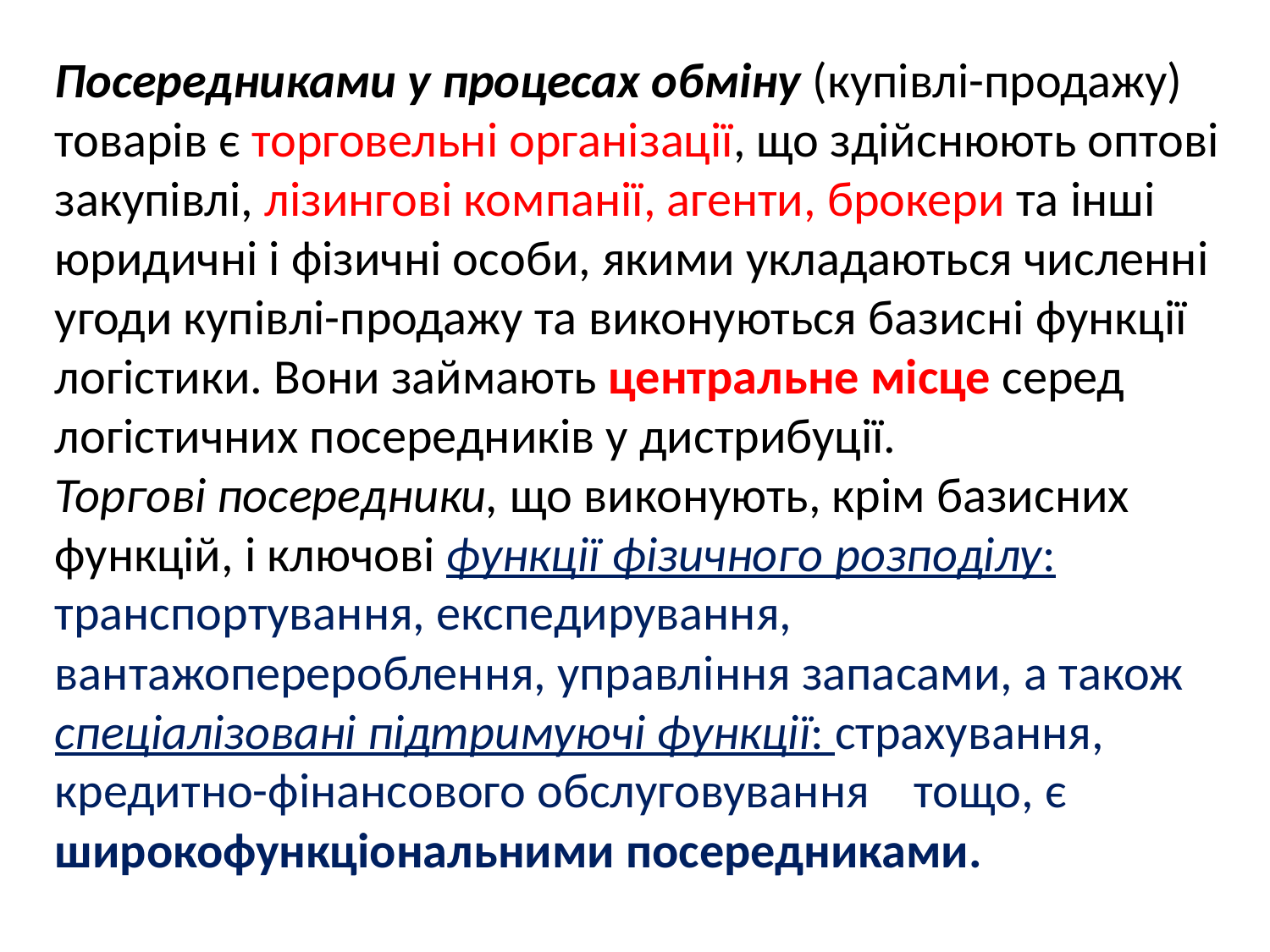

Посередниками у процесах обміну (купівлі-продажу) товарів є торговельні організації, що здійснюють оптові закупівлі, лізингові компанії, агенти, брокери та інші юридичні і фізичні особи, якими укладаються численні угоди купівлі-продажу та виконуються базисні функції логістики. Вони займають центральне місце серед логістичних посередників у дистрибуції.
Торгові посередники, що виконують, крім базисних функцій, і ключові функції фізичного розподілу: транспортування, експедирування, вантажоперероблення, управління запасами, а також спеціалізовані підтримуючі функції: страхування, кредитно-фінансового обслуговування    тощо, є широкофункціональними посередниками.